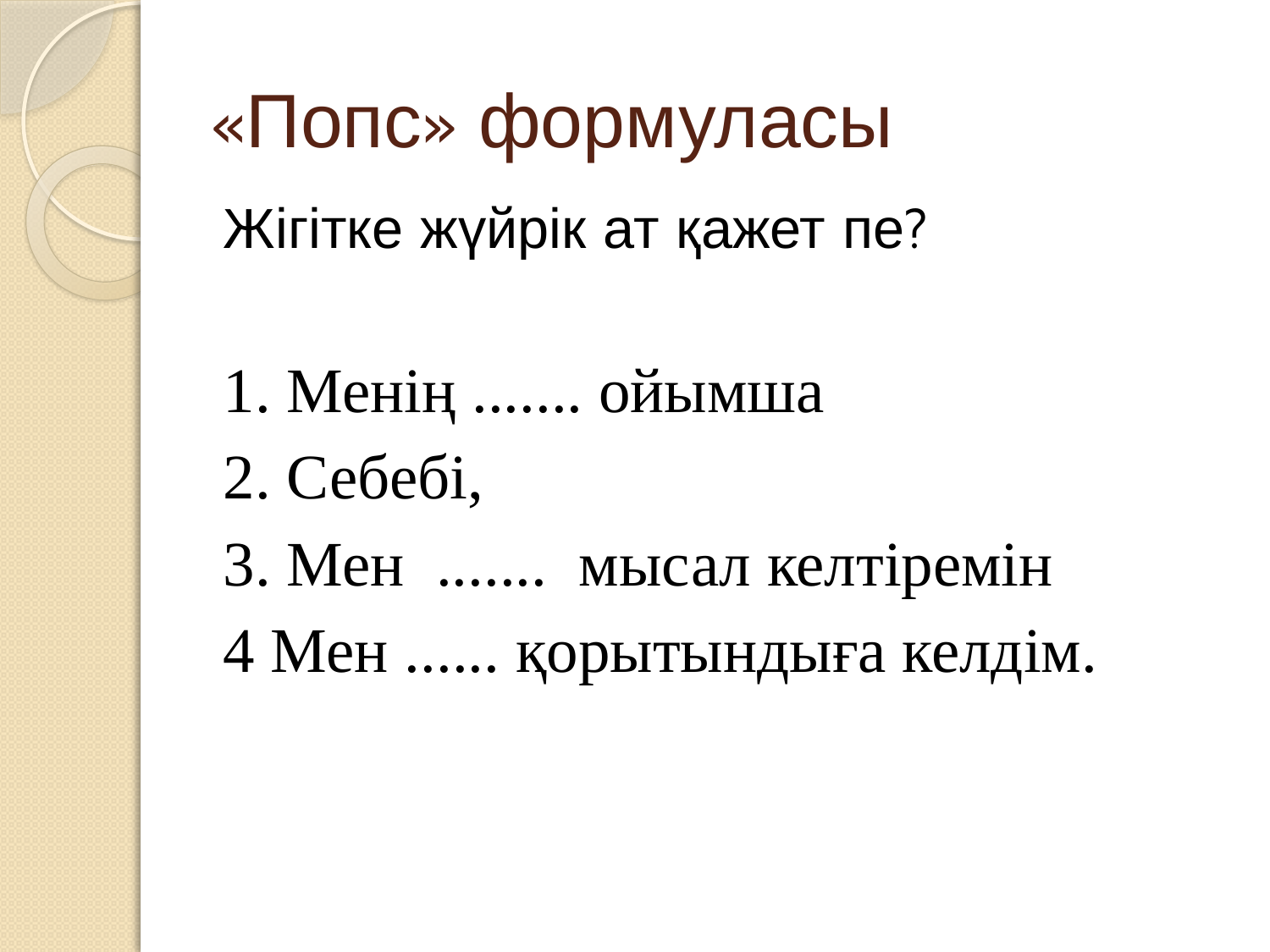

# «Попс» формуласы
Жігітке жүйрік ат қажет пе?

1. Менің ....... ойымша
2. Себебі,
3. Мен  .......  мысал келтіремін
4 Мен ...... қорытындыға келдім.